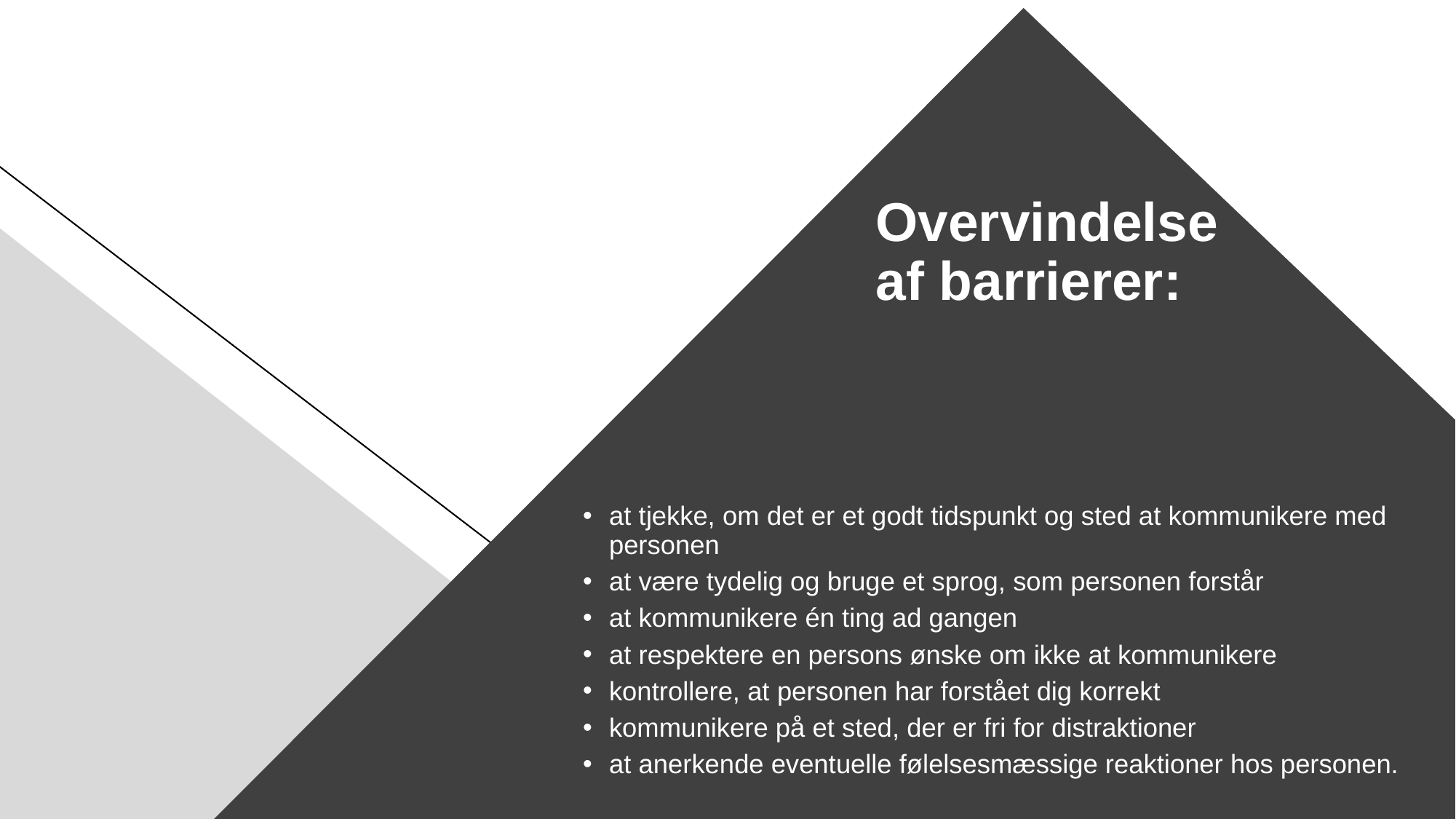

# Overvindelse af barrierer:

at tjekke, om det er et godt tidspunkt og sted at kommunikere med personen
at være tydelig og bruge et sprog, som personen forstår
at kommunikere én ting ad gangen
at respektere en persons ønske om ikke at kommunikere
kontrollere, at personen har forstået dig korrekt
kommunikere på et sted, der er fri for distraktioner
at anerkende eventuelle følelsesmæssige reaktioner hos personen.